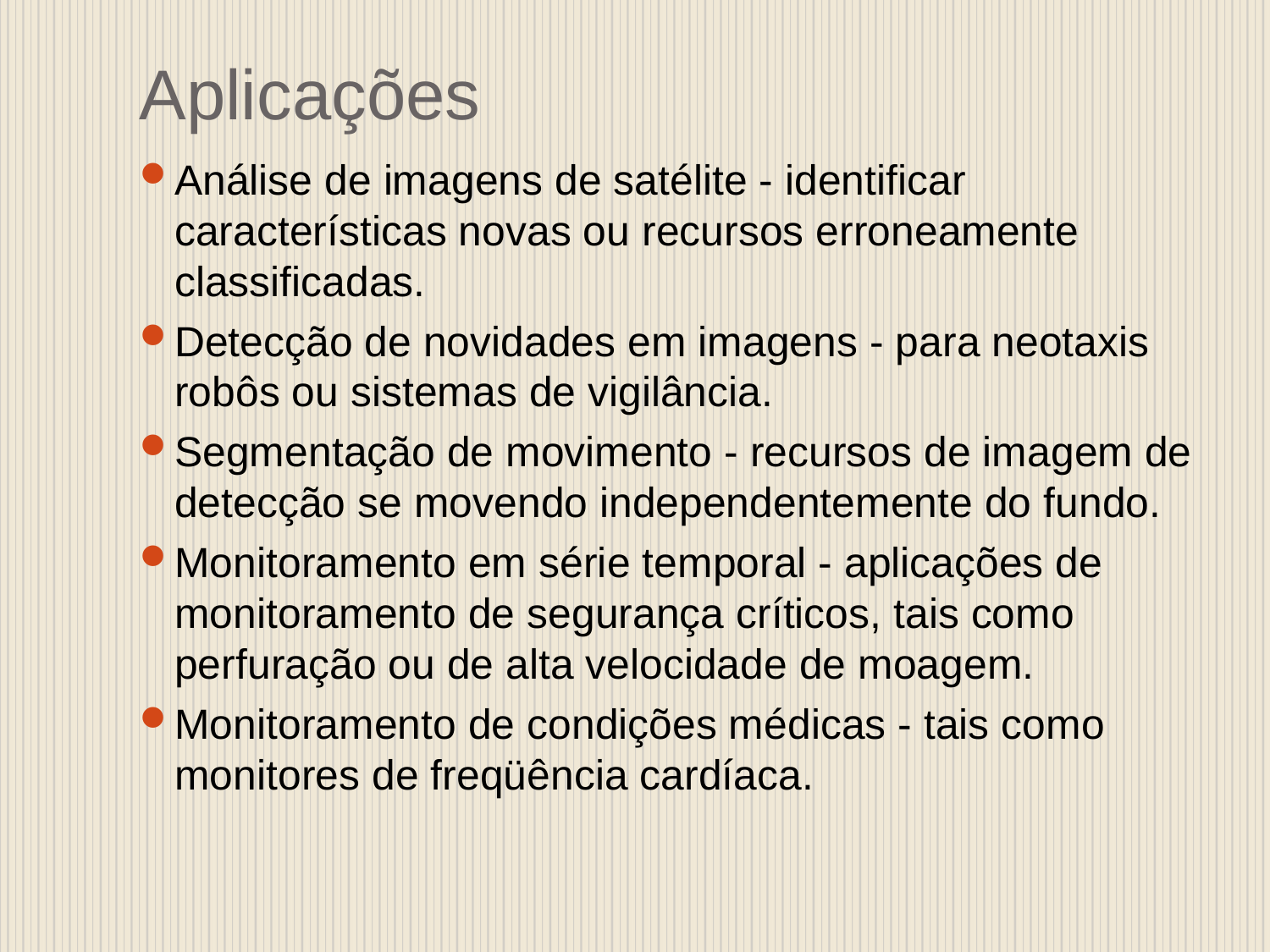

# Aplicações
Análise de imagens de satélite - identificar características novas ou recursos erroneamente classificadas.
Detecção de novidades em imagens - para neotaxis robôs ou sistemas de vigilância.
Segmentação de movimento - recursos de imagem de detecção se movendo independentemente do fundo.
Monitoramento em série temporal - aplicações de monitoramento de segurança críticos, tais como perfuração ou de alta velocidade de moagem.
Monitoramento de condições médicas - tais como monitores de freqüência cardíaca.